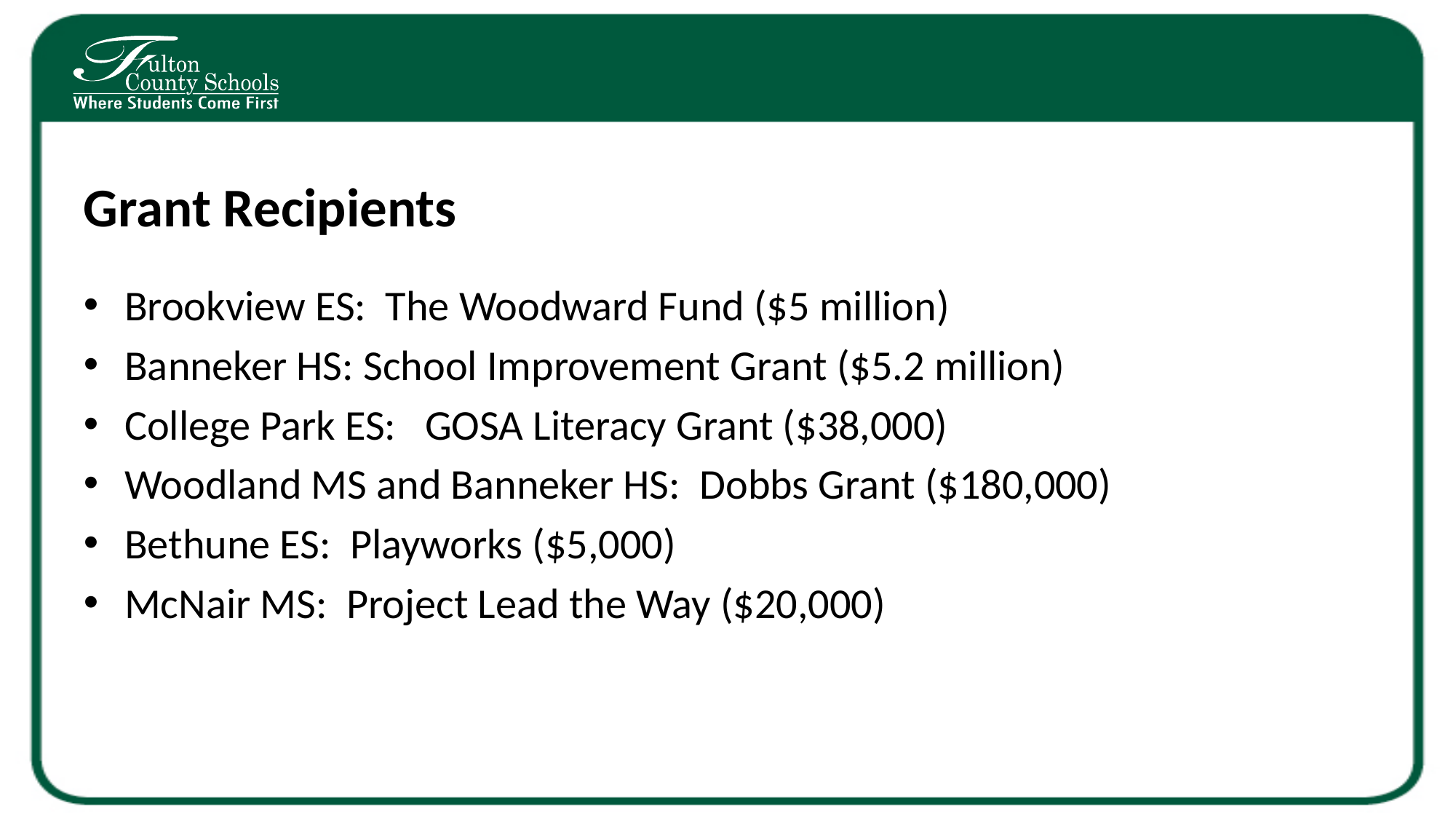

# Grant Recipients
Brookview ES:  The Woodward Fund ($5 million)
Banneker HS: School Improvement Grant ($5.2 million)
College Park ES:   GOSA Literacy Grant ($38,000)
Woodland MS and Banneker HS:  Dobbs Grant ($180,000)
Bethune ES:  Playworks ($5,000)
McNair MS:  Project Lead the Way ($20,000)